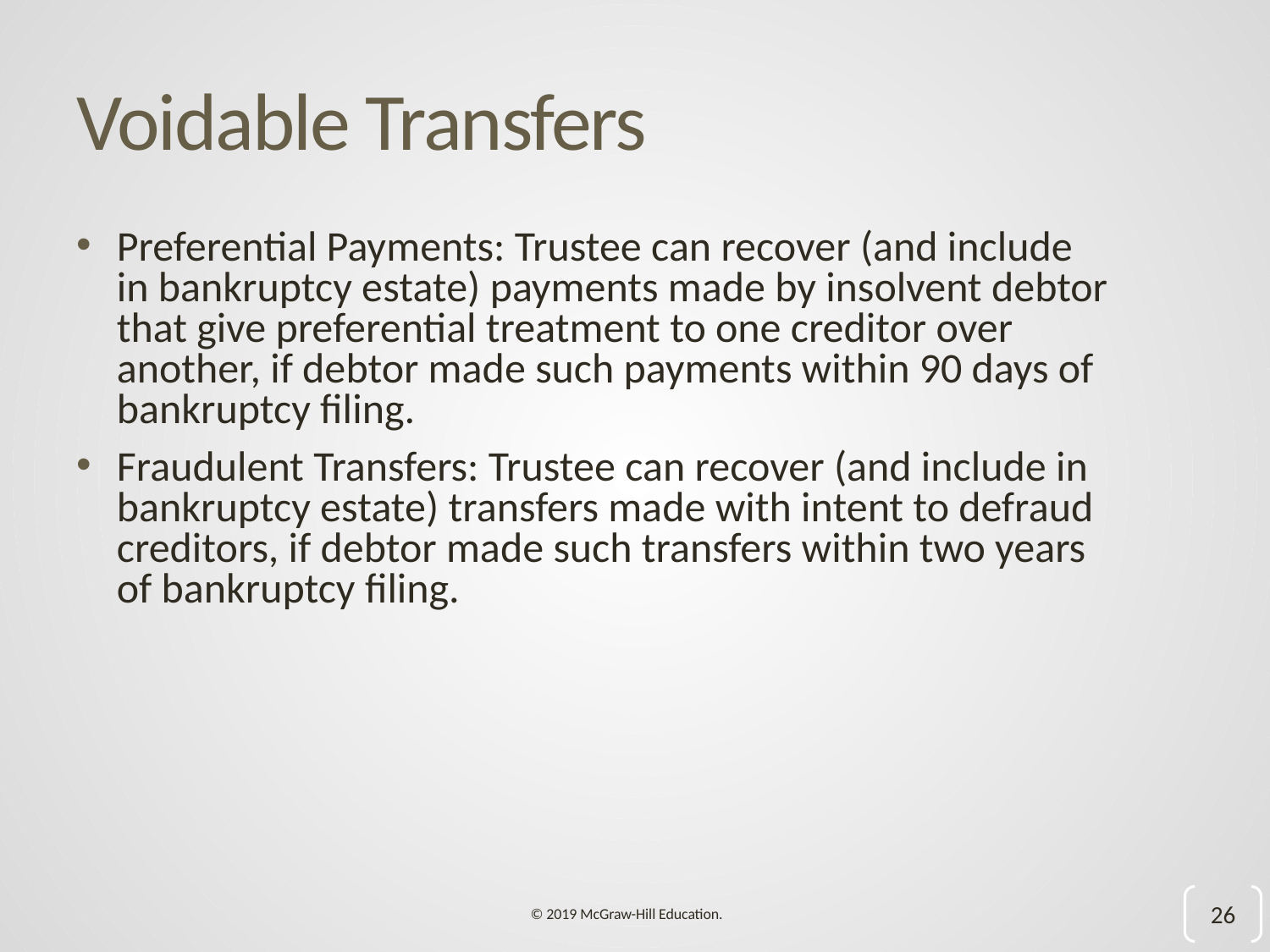

# Voidable Transfers
Preferential Payments: Trustee can recover (and include in bankruptcy estate) payments made by insolvent debtor that give preferential treatment to one creditor over another, if debtor made such payments within 90 days of bankruptcy filing.
Fraudulent Transfers: Trustee can recover (and include in bankruptcy estate) transfers made with intent to defraud creditors, if debtor made such transfers within two years of bankruptcy filing.
26